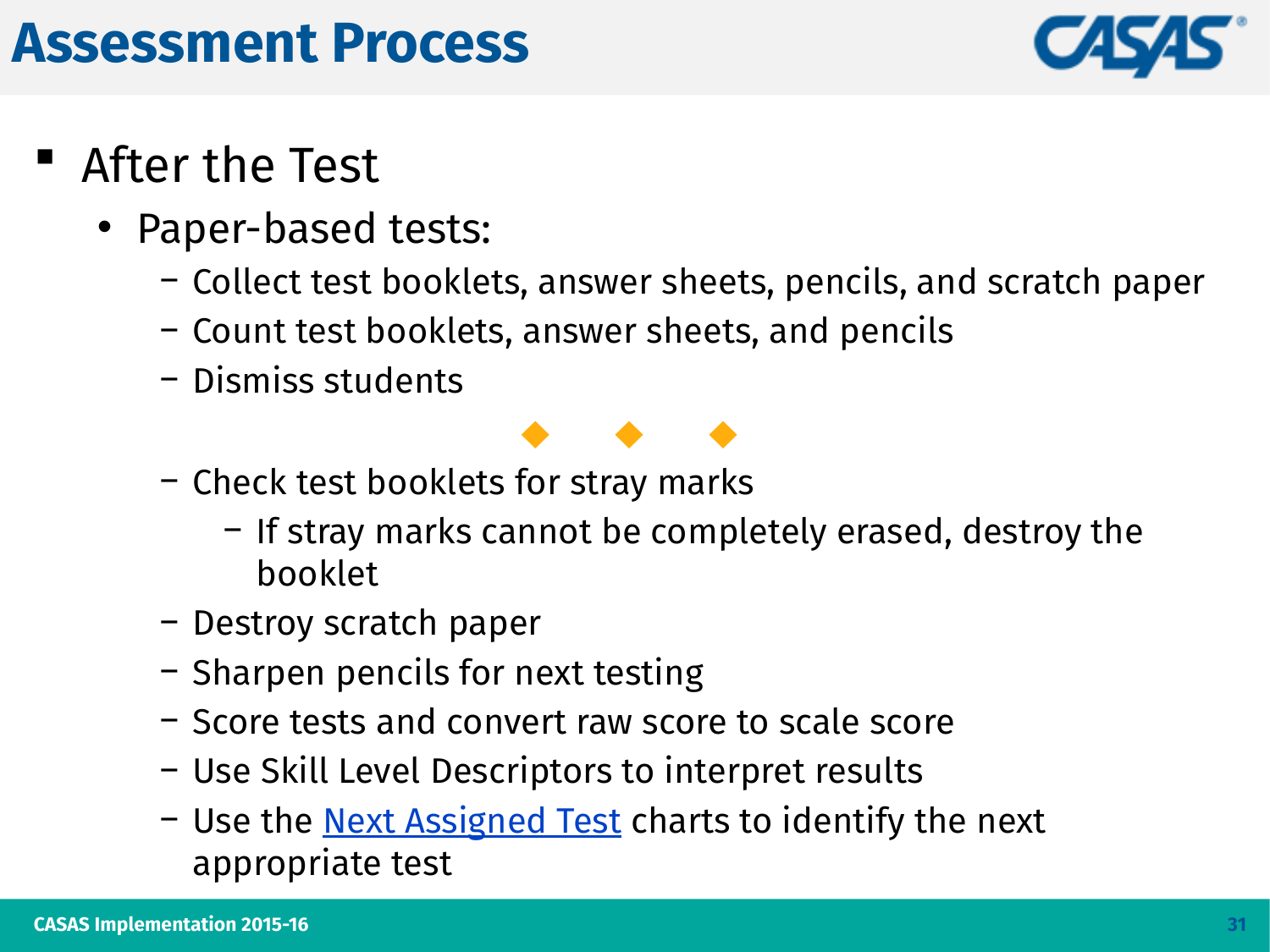

Assessment Process
After the Test
Paper-based tests:
Collect test booklets, answer sheets, pencils, and scratch paper
Count test booklets, answer sheets, and pencils
Dismiss students
♦     ♦     ♦
Check test booklets for stray marks
If stray marks cannot be completely erased, destroy the booklet
Destroy scratch paper
Sharpen pencils for next testing
Score tests and convert raw score to scale score
Use Skill Level Descriptors to interpret results
Use the Next Assigned Test charts to identify the next appropriate test
CASAS Implementation 2015-16
31